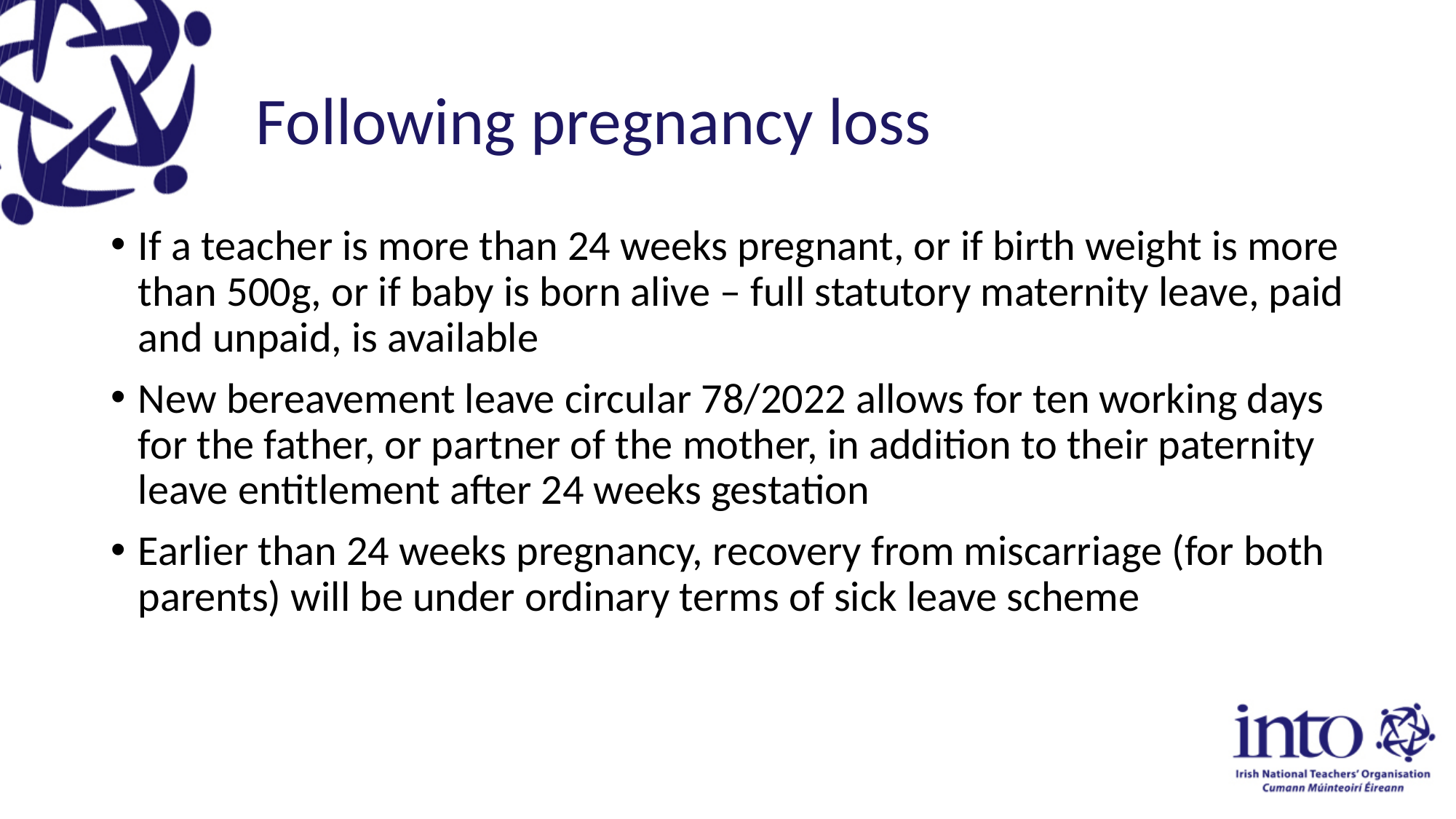

# Following pregnancy loss
If a teacher is more than 24 weeks pregnant, or if birth weight is more than 500g, or if baby is born alive – full statutory maternity leave, paid and unpaid, is available
New bereavement leave circular 78/2022 allows for ten working days for the father, or partner of the mother, in addition to their paternity leave entitlement after 24 weeks gestation
Earlier than 24 weeks pregnancy, recovery from miscarriage (for both parents) will be under ordinary terms of sick leave scheme